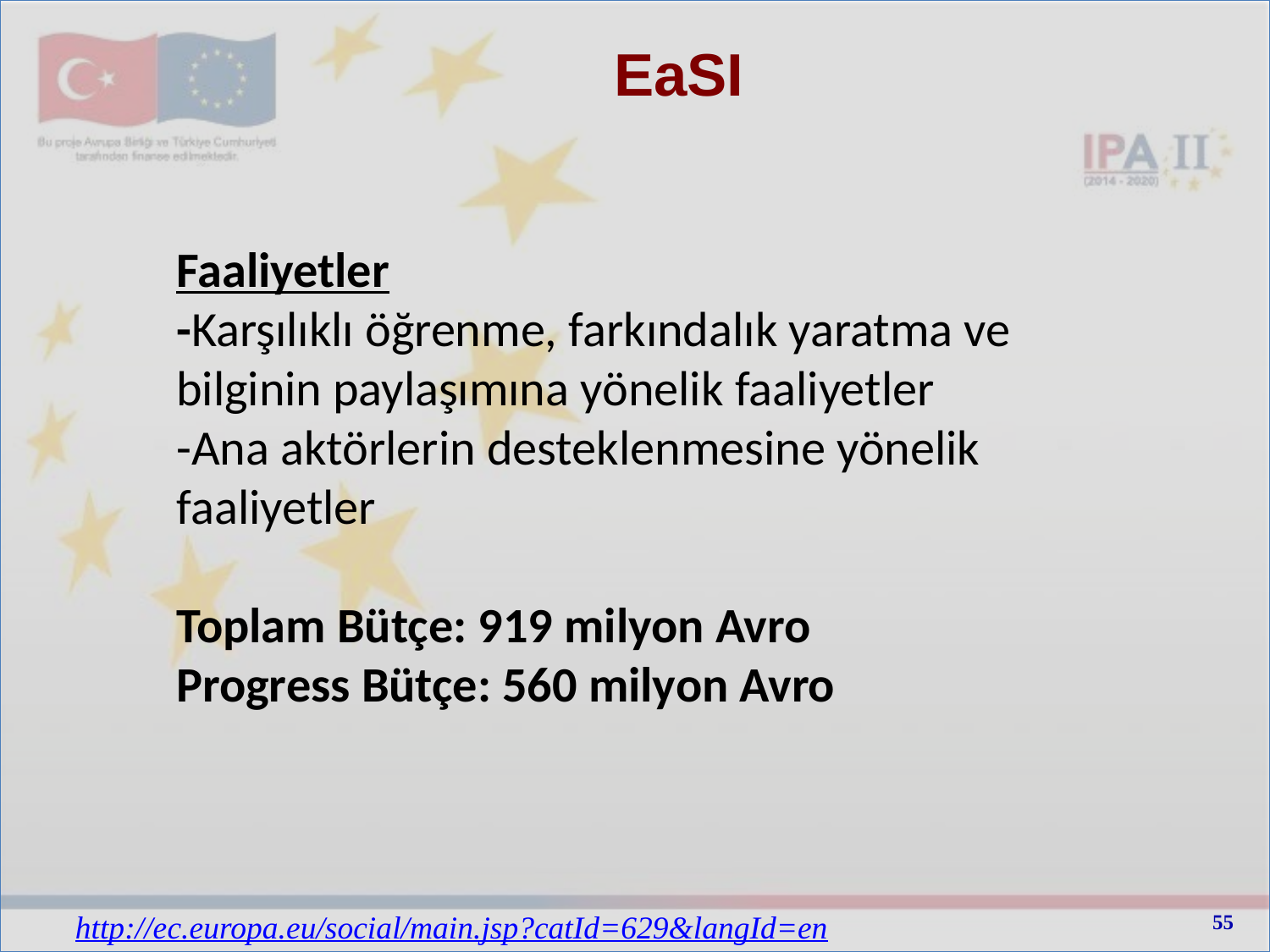

EaSI

Faaliyetler
-Karşılıklı öğrenme, farkındalık yaratma ve bilginin paylaşımına yönelik faaliyetler
-Ana aktörlerin desteklenmesine yönelik faaliyetler

Toplam Bütçe: 919 milyon Avro
Progress Bütçe: 560 milyon Avro

55
http://ec.europa.eu/social/main.jsp?catId=629&langId=en